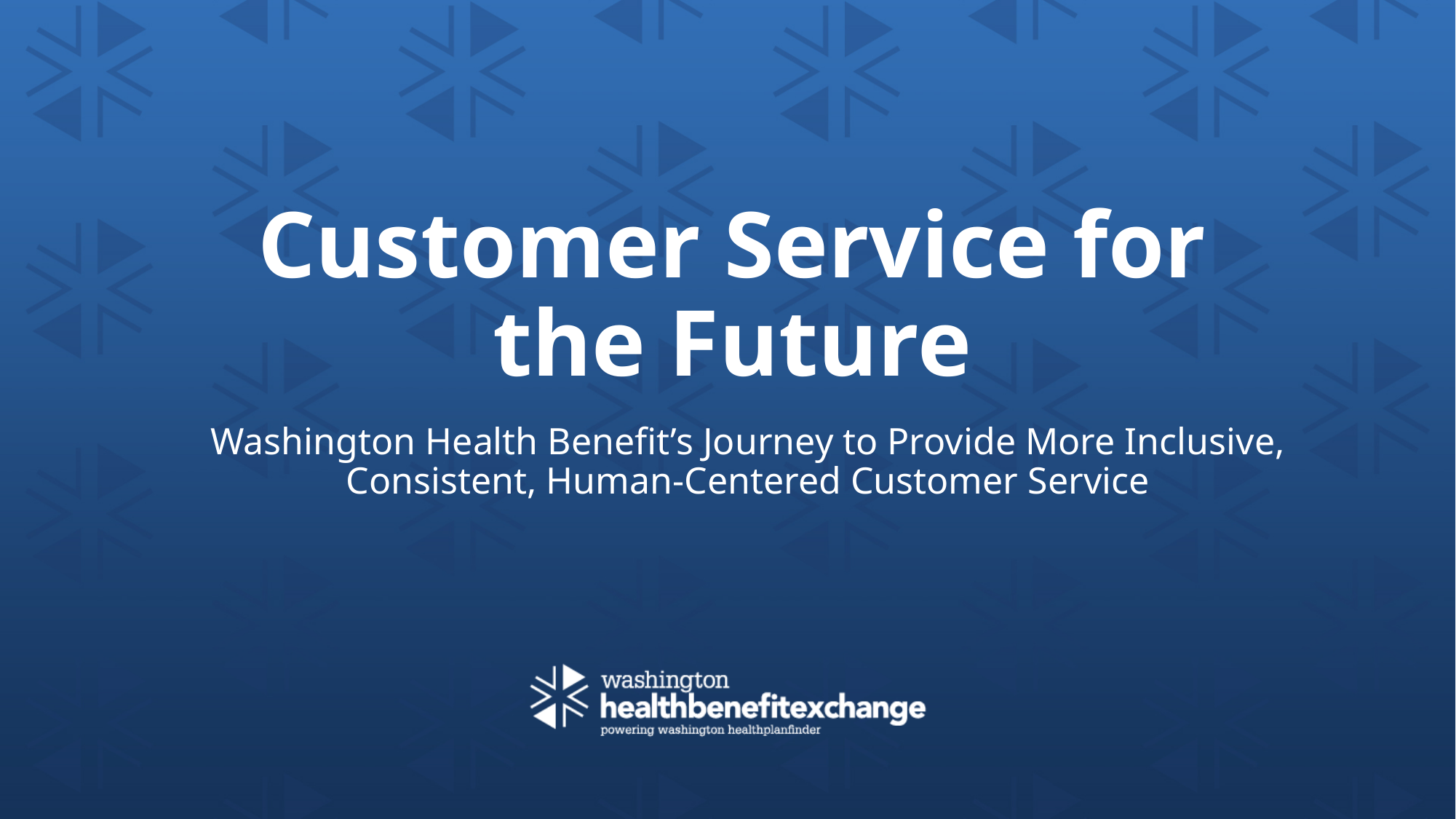

# Customer Service for the Future
Washington Health Benefit’s Journey to Provide More Inclusive, Consistent, Human-Centered Customer Service